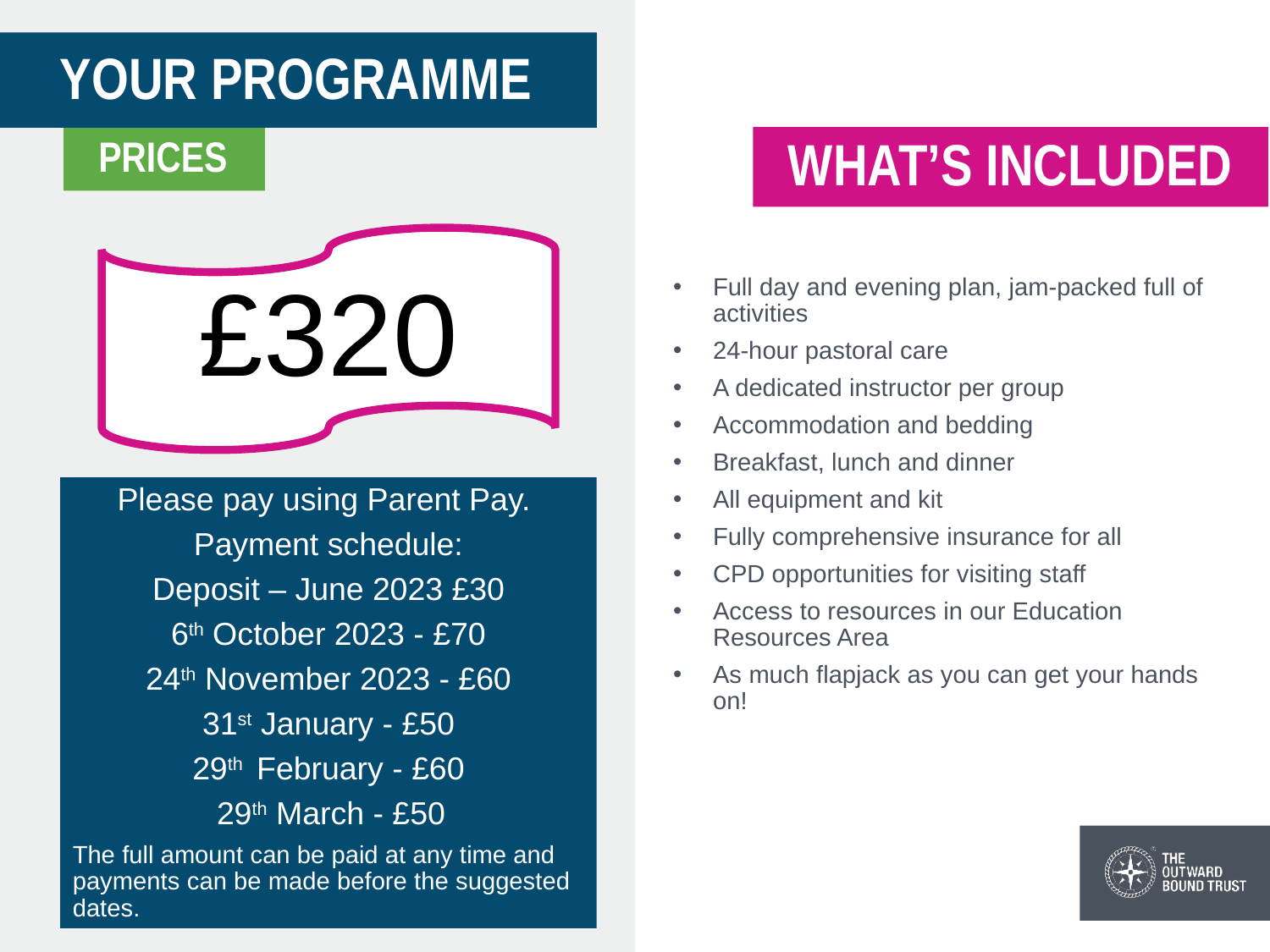

# YOUR PROGRAMME
WHAT’S INCLUDED
PRICES
£320

Full day and evening plan, jam-packed full of activities
24-hour pastoral care
A dedicated instructor per group
Accommodation and bedding
Breakfast, lunch and dinner
All equipment and kit
Fully comprehensive insurance for all
CPD opportunities for visiting staff
Access to resources in our Education Resources Area
As much flapjack as you can get your hands on!
Please pay using Parent Pay.
Payment schedule:
Deposit – June 2023 £30
6th October 2023 - £70
24th November 2023 - £60
31st January - £50
29th  February - £60
 29th March - £50
The full amount can be paid at any time and payments can be made before the suggested dates.